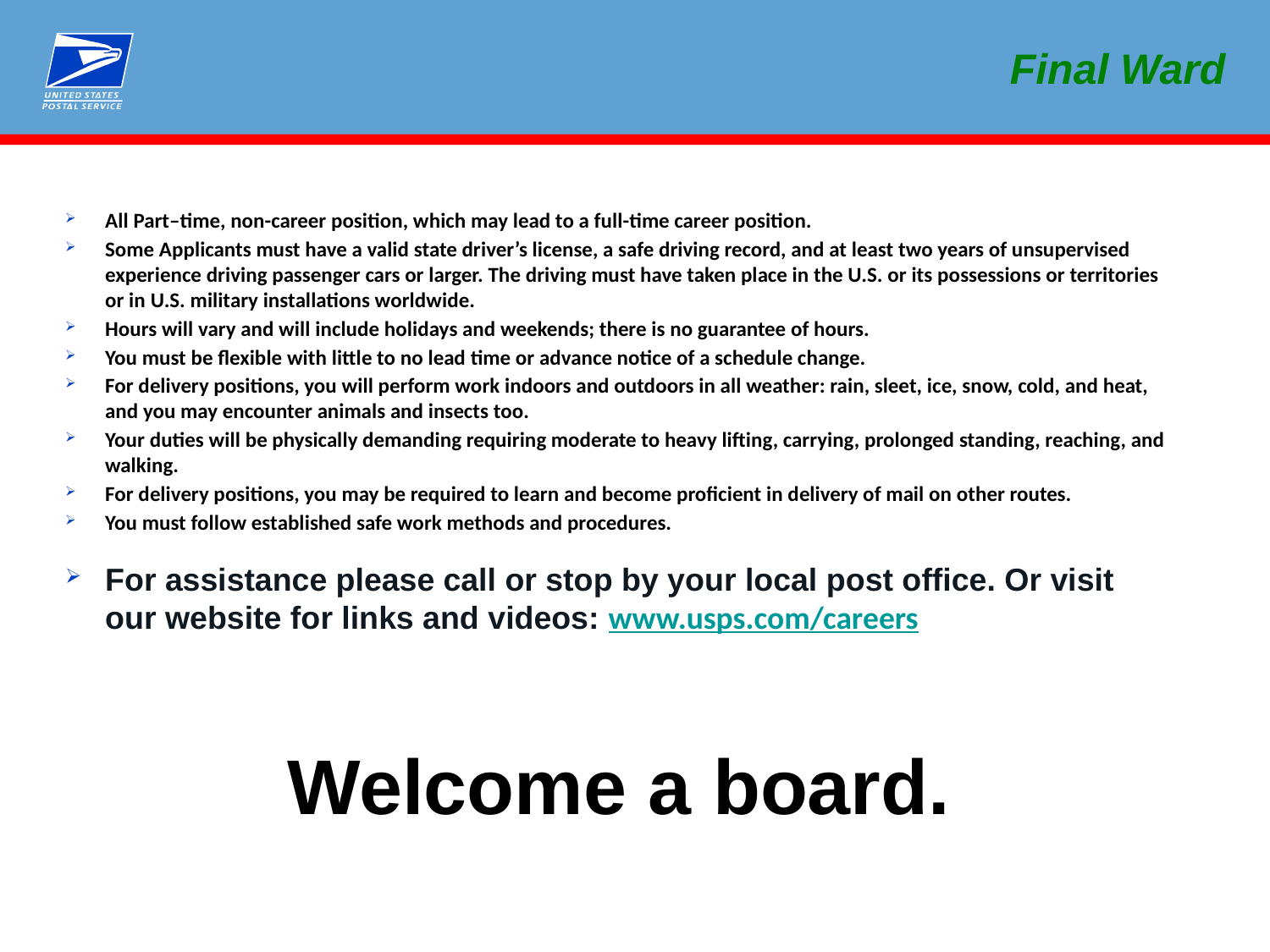

Final Ward
All Part–time, non-career position, which may lead to a full-time career position.
Some Applicants must have a valid state driver’s license, a safe driving record, and at least two years of unsupervised experience driving passenger cars or larger. The driving must have taken place in the U.S. or its possessions or territories or in U.S. military installations worldwide.
Hours will vary and will include holidays and weekends; there is no guarantee of hours.
You must be flexible with little to no lead time or advance notice of a schedule change.
For delivery positions, you will perform work indoors and outdoors in all weather: rain, sleet, ice, snow, cold, and heat, and you may encounter animals and insects too.
Your duties will be physically demanding requiring moderate to heavy lifting, carrying, prolonged standing, reaching, and walking.
For delivery positions, you may be required to learn and become proficient in delivery of mail on other routes.
You must follow established safe work methods and procedures.

For assistance please call or stop by your local post office. Or visit our website for links and videos: www.usps.com/careers

Welcome a board.